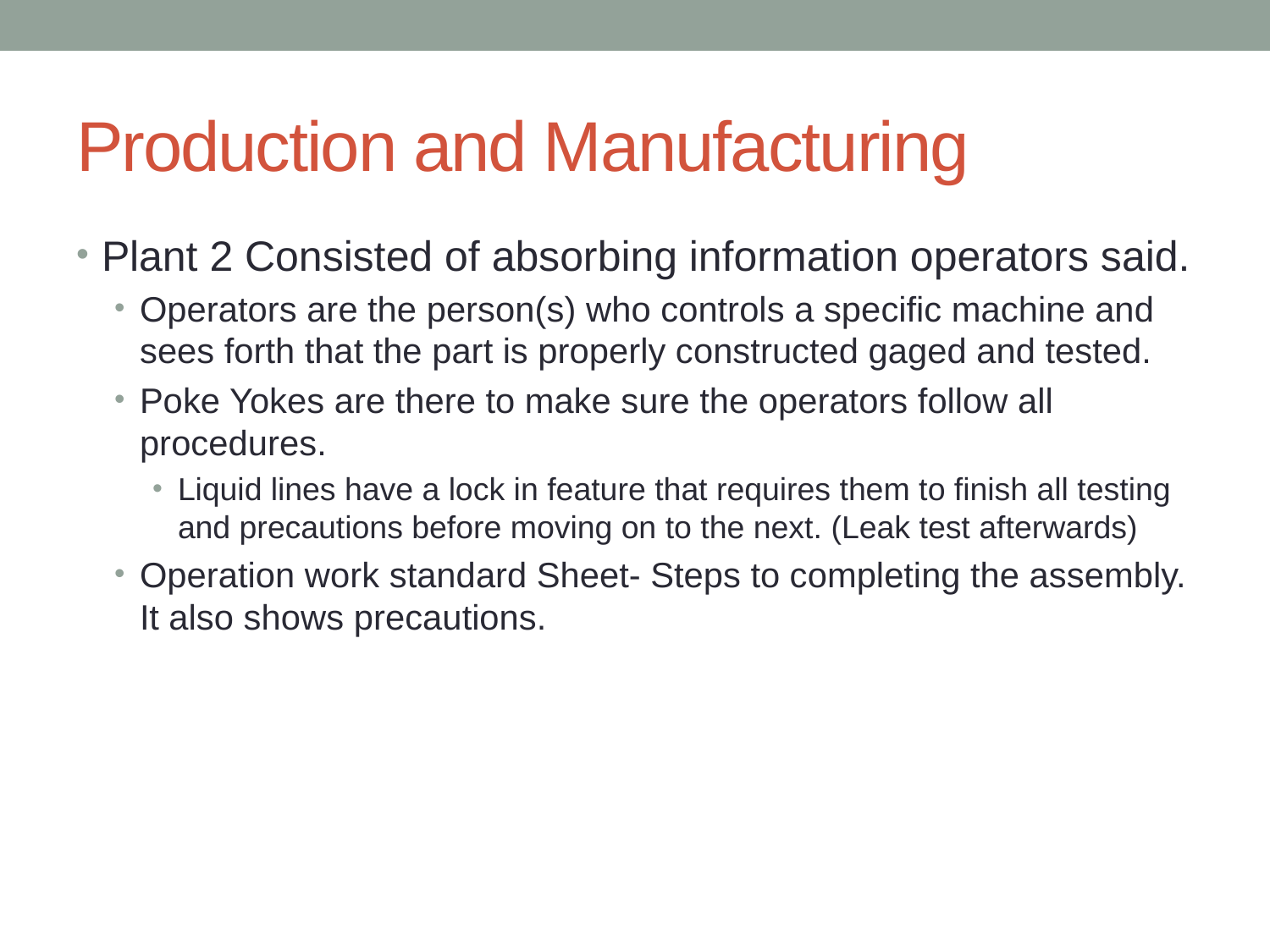

# Production and Manufacturing
Plant 2 Consisted of absorbing information operators said.
Operators are the person(s) who controls a specific machine and sees forth that the part is properly constructed gaged and tested.
Poke Yokes are there to make sure the operators follow all procedures.
Liquid lines have a lock in feature that requires them to finish all testing and precautions before moving on to the next. (Leak test afterwards)
Operation work standard Sheet- Steps to completing the assembly. It also shows precautions.